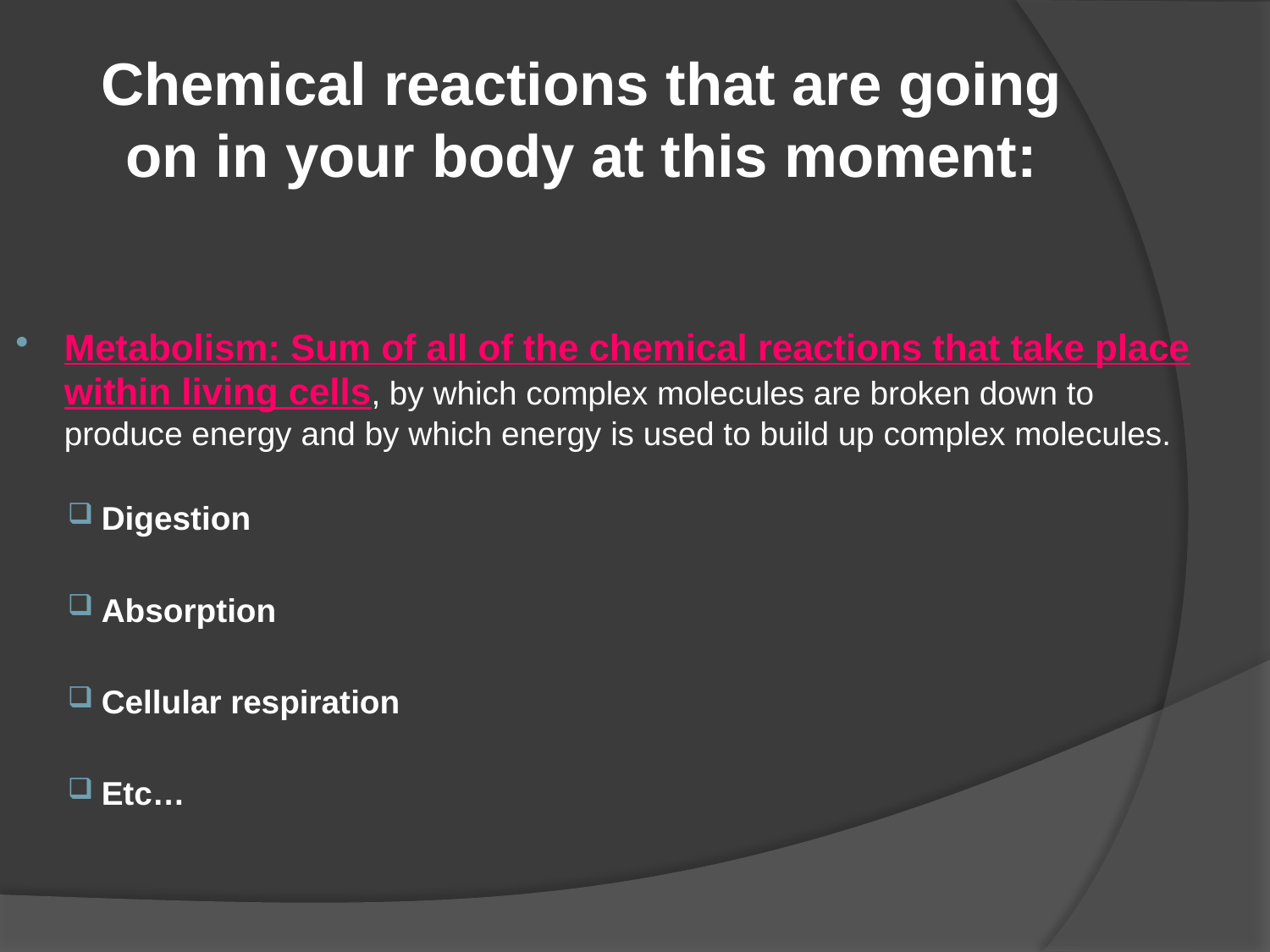

# Chemical reactions that are going on in your body at this moment:
Metabolism: Sum of all of the chemical reactions that take place within living cells, by which complex molecules are broken down to produce energy and by which energy is used to build up complex molecules.
Digestion

Absorption

Cellular respiration

Etc…